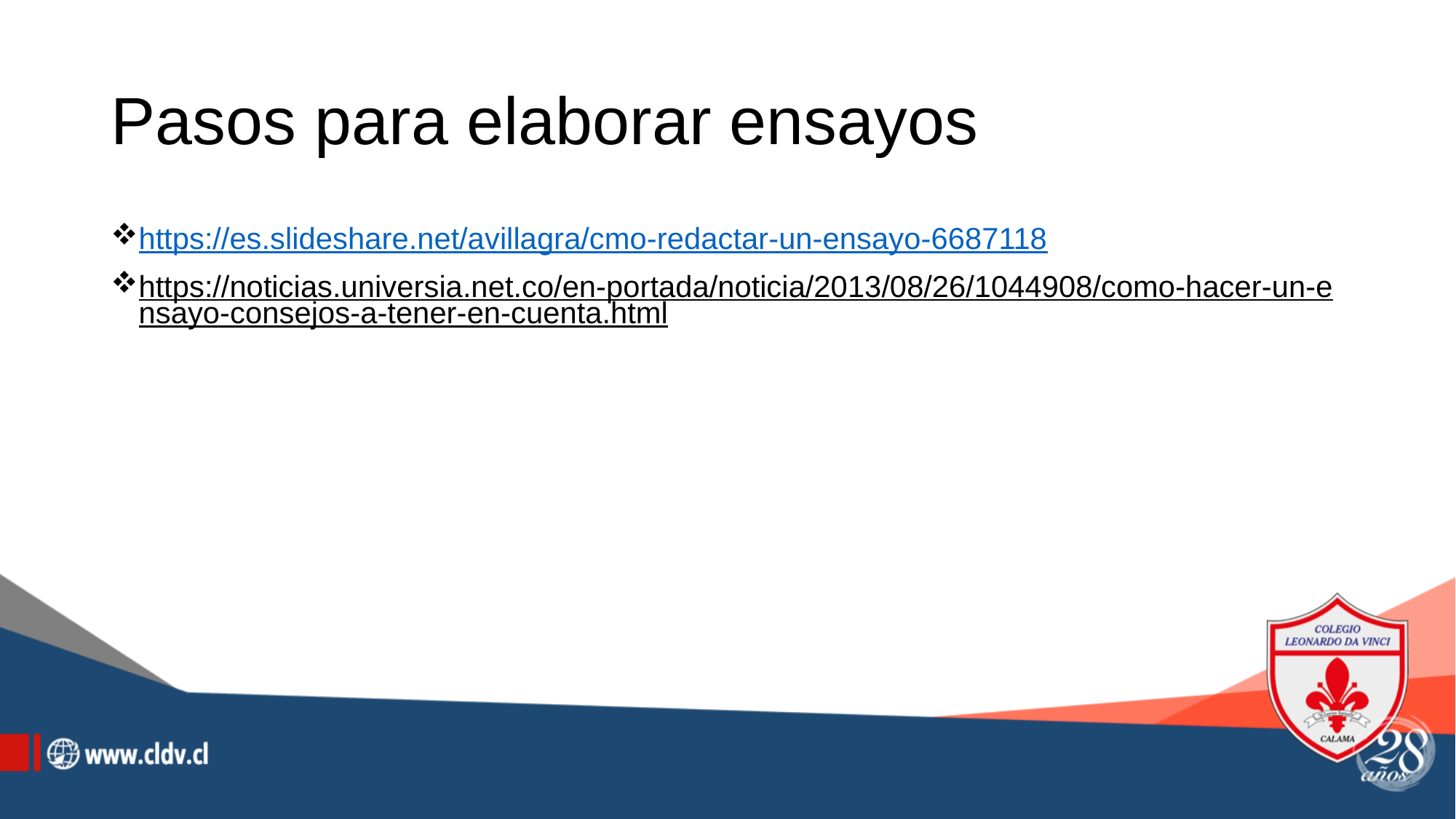

# Pasos para elaborar ensayos
https://es.slideshare.net/avillagra/cmo-redactar-un-ensayo-6687118
https://noticias.universia.net.co/en-portada/noticia/2013/08/26/1044908/como-hacer-un-ensayo-consejos-a-tener-en-cuenta.html